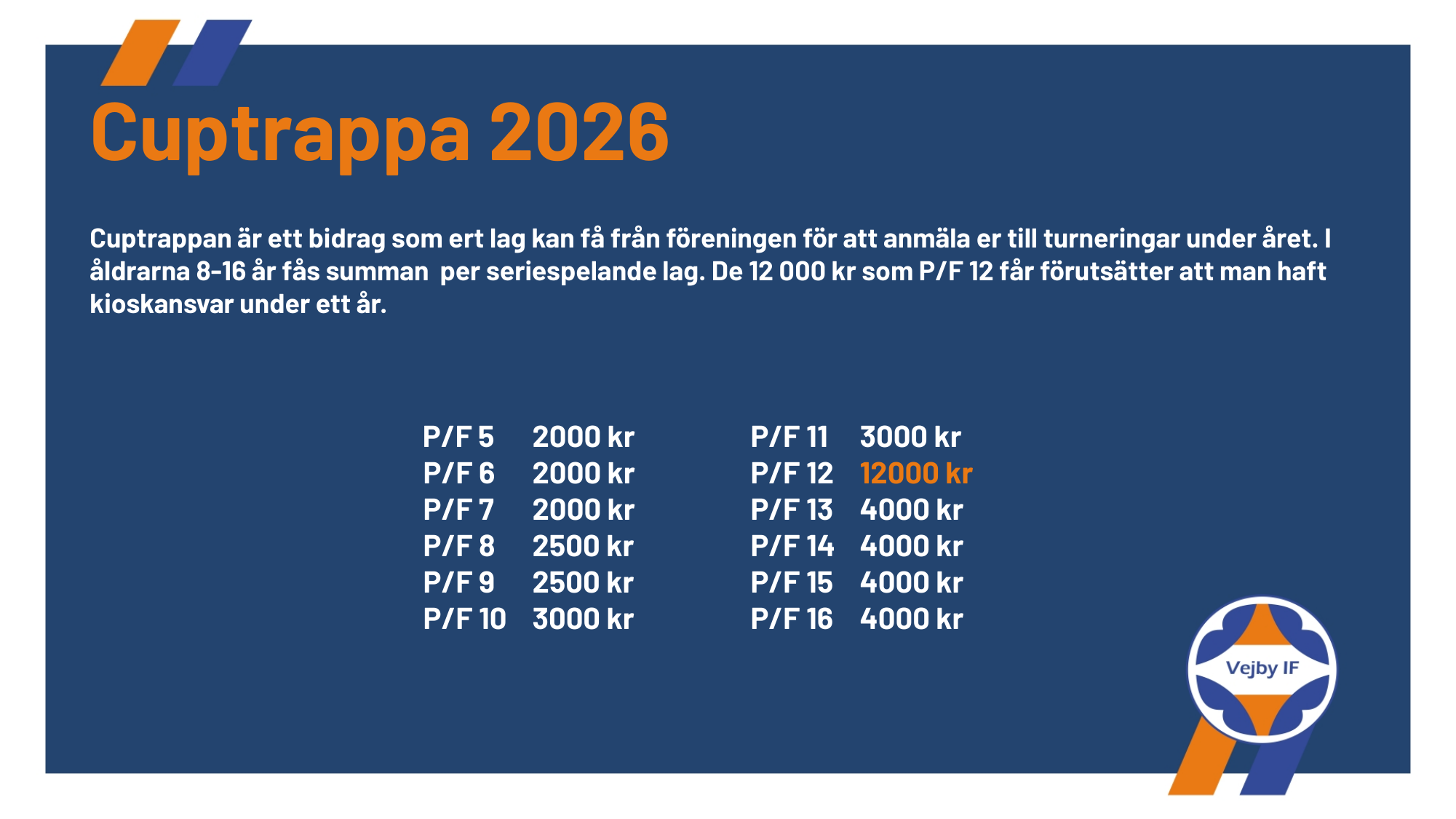

Cuptrappa 2026

Cuptrappan är ett bidrag som ert lag kan få från föreningen för att anmäla er till turneringar under året. I åldrarna 8-16 år fås summan  per seriespelande lag. De 12 000 kr som P/F 12 får förutsätter att man haft kioskansvar under ett år.
			 P/F 5 	 2000 kr		 P/F 11	 3000 kr
			 P/F 6 	 2000 kr		 P/F 12 	 12000 kr
			 P/F 7 	 2000 kr		 P/F 13 	 4000 kr
			 P/F 8 	 2500 kr		 P/F 14	 4000 kr
			 P/F 9 	 2500 kr		 P/F 15 	 4000 kr
			 P/F 10 	 3000 kr		 P/F 16	 4000 kr